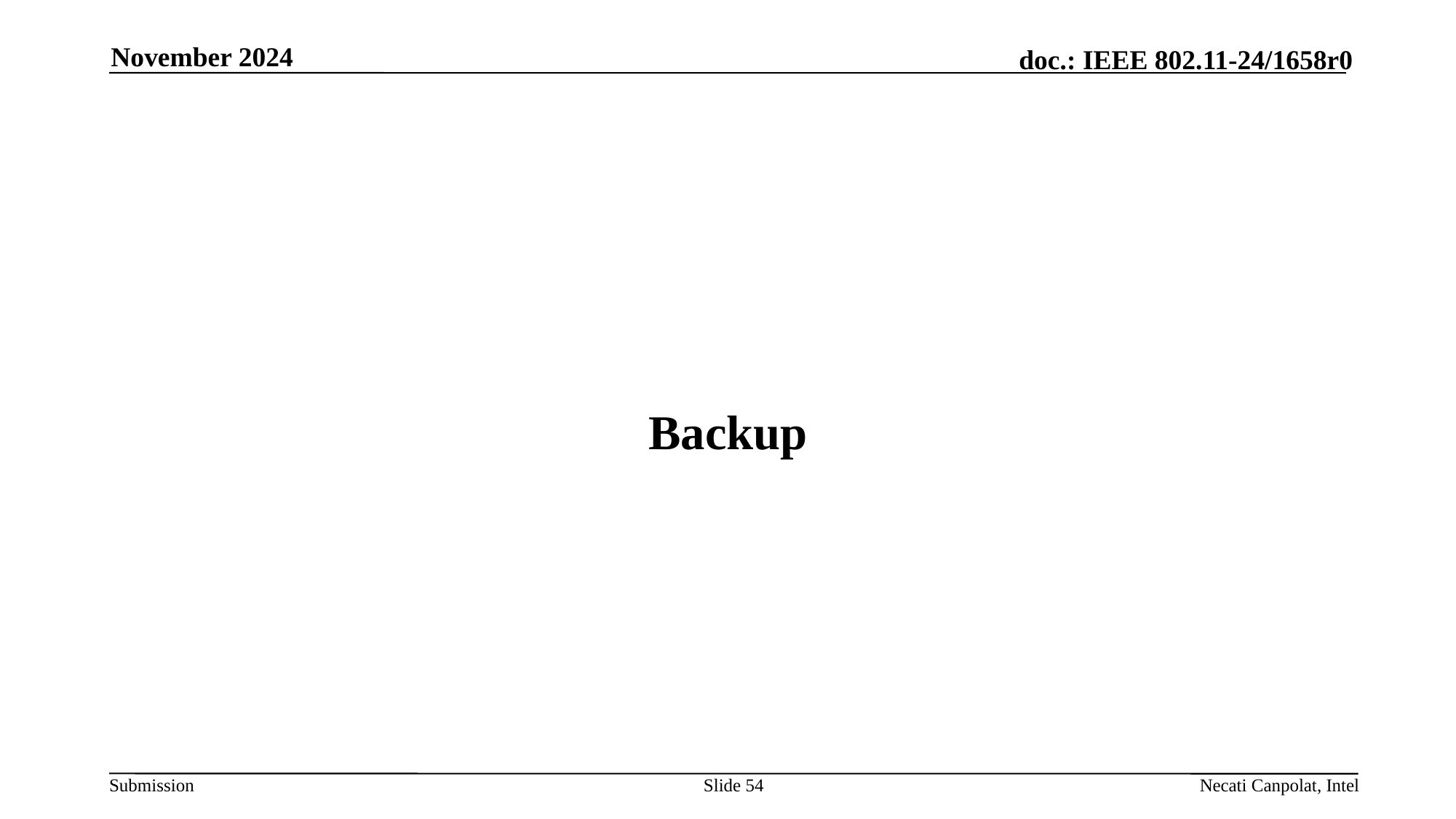

November 2024
# Backup
Slide 54
Necati Canpolat, Intel